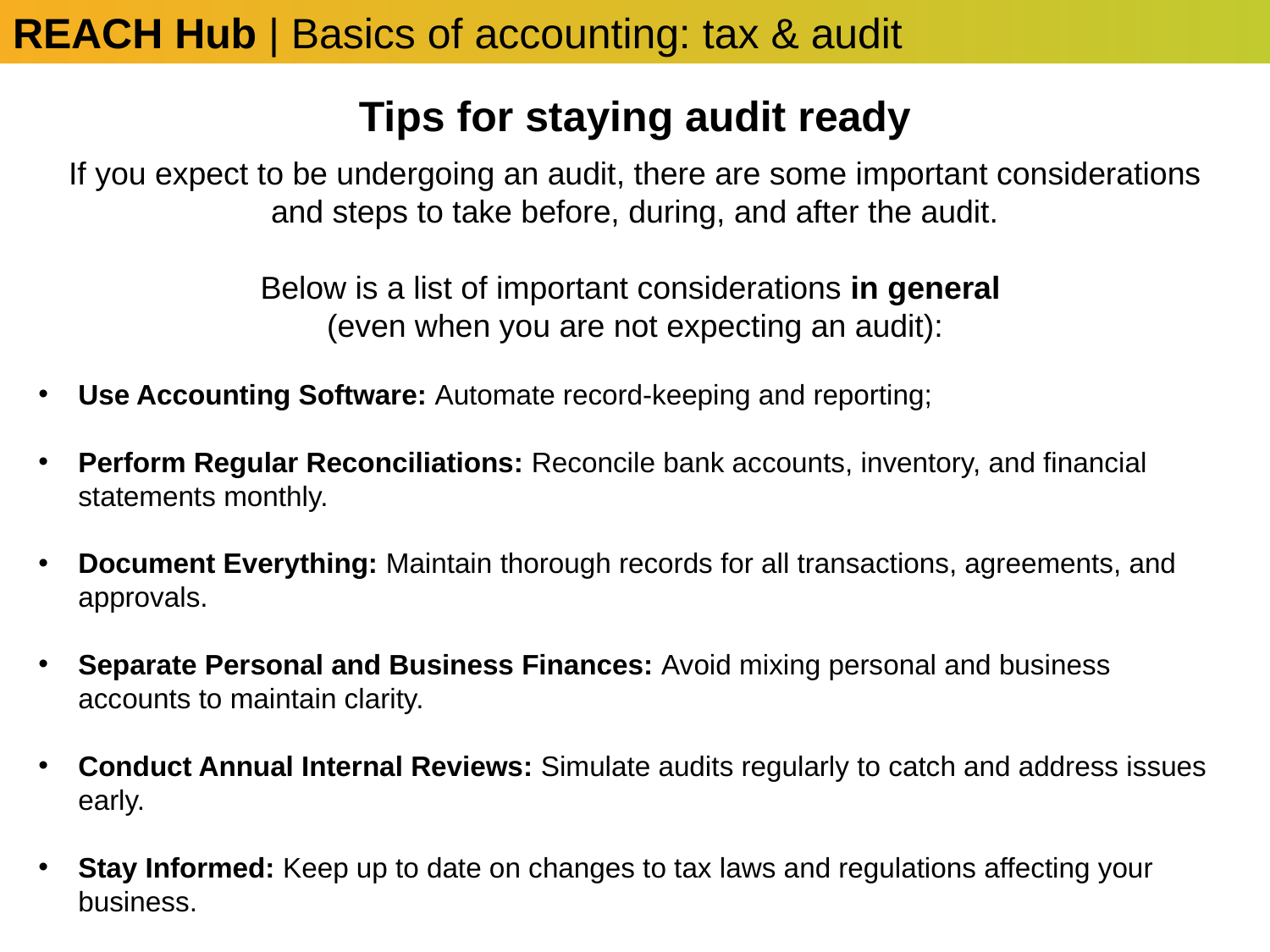

REACH Hub | Basics of accounting: tax & audit
Tips for staying audit ready
If you expect to be undergoing an audit, there are some important considerations and steps to take before, during, and after the audit.

Below is a list of important considerations in general
(even when you are not expecting an audit):
Use Accounting Software: Automate record-keeping and reporting;

Perform Regular Reconciliations: Reconcile bank accounts, inventory, and financial statements monthly.

Document Everything: Maintain thorough records for all transactions, agreements, and approvals.

Separate Personal and Business Finances: Avoid mixing personal and business accounts to maintain clarity.

Conduct Annual Internal Reviews: Simulate audits regularly to catch and address issues early.

Stay Informed: Keep up to date on changes to tax laws and regulations affecting your business.